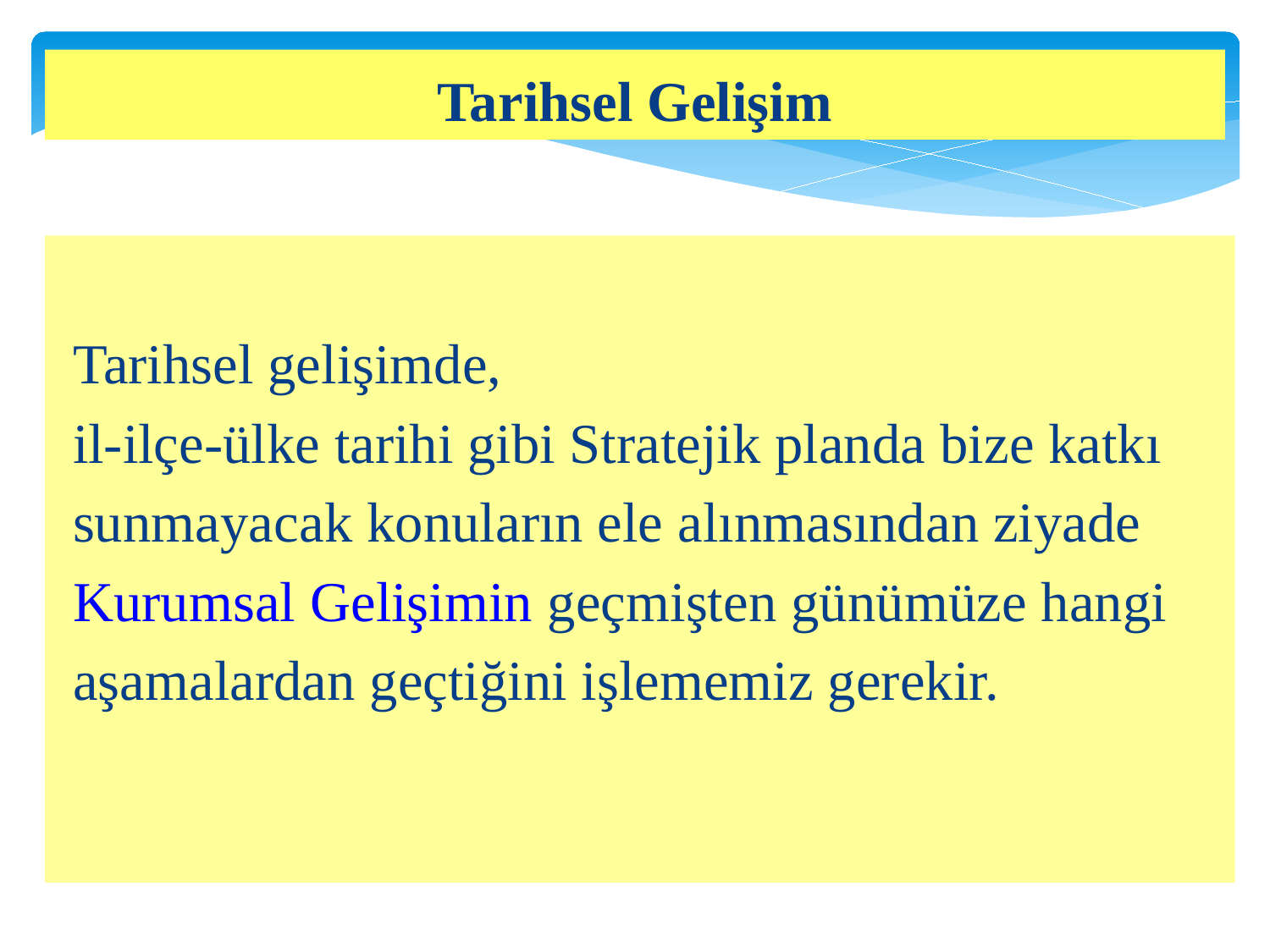

# Tarihsel Gelişim

Tarihsel gelişimde,
il-ilçe-ülke tarihi gibi Stratejik planda bize katkı
sunmayacak konuların ele alınmasından ziyade
Kurumsal Gelişimin geçmişten günümüze hangi
aşamalardan geçtiğini işlememiz gerekir.